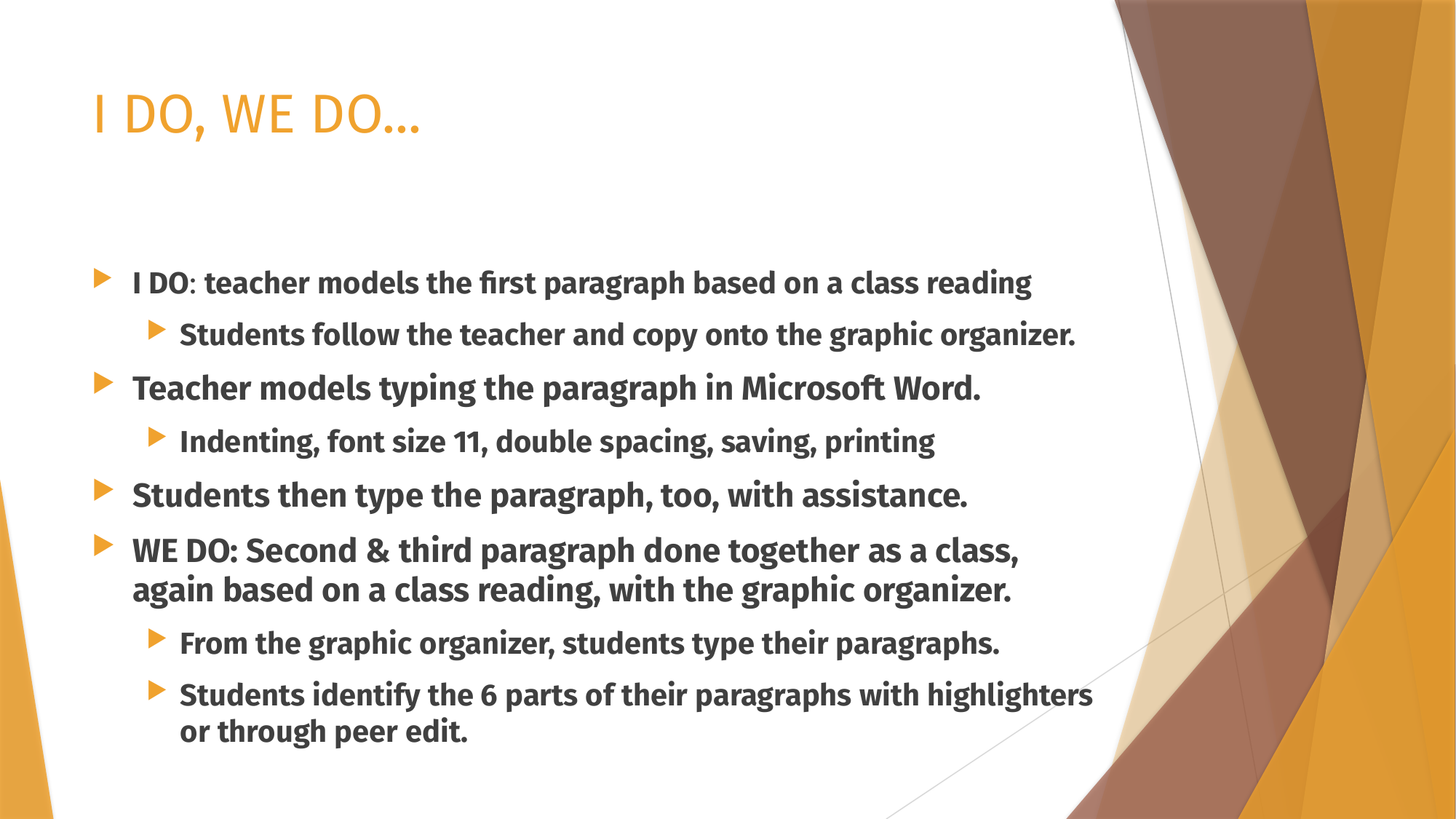

# I DO, WE DO...
I DO: teacher models the first paragraph based on a class reading
Students follow the teacher and copy onto the graphic organizer.
Teacher models typing the paragraph in Microsoft Word.
Indenting, font size 11, double spacing, saving, printing
Students then type the paragraph, too, with assistance.
WE DO: Second & third paragraph done together as a class, again based on a class reading, with the graphic organizer.
From the graphic organizer, students type their paragraphs.
Students identify the 6 parts of their paragraphs with highlighters or through peer edit.